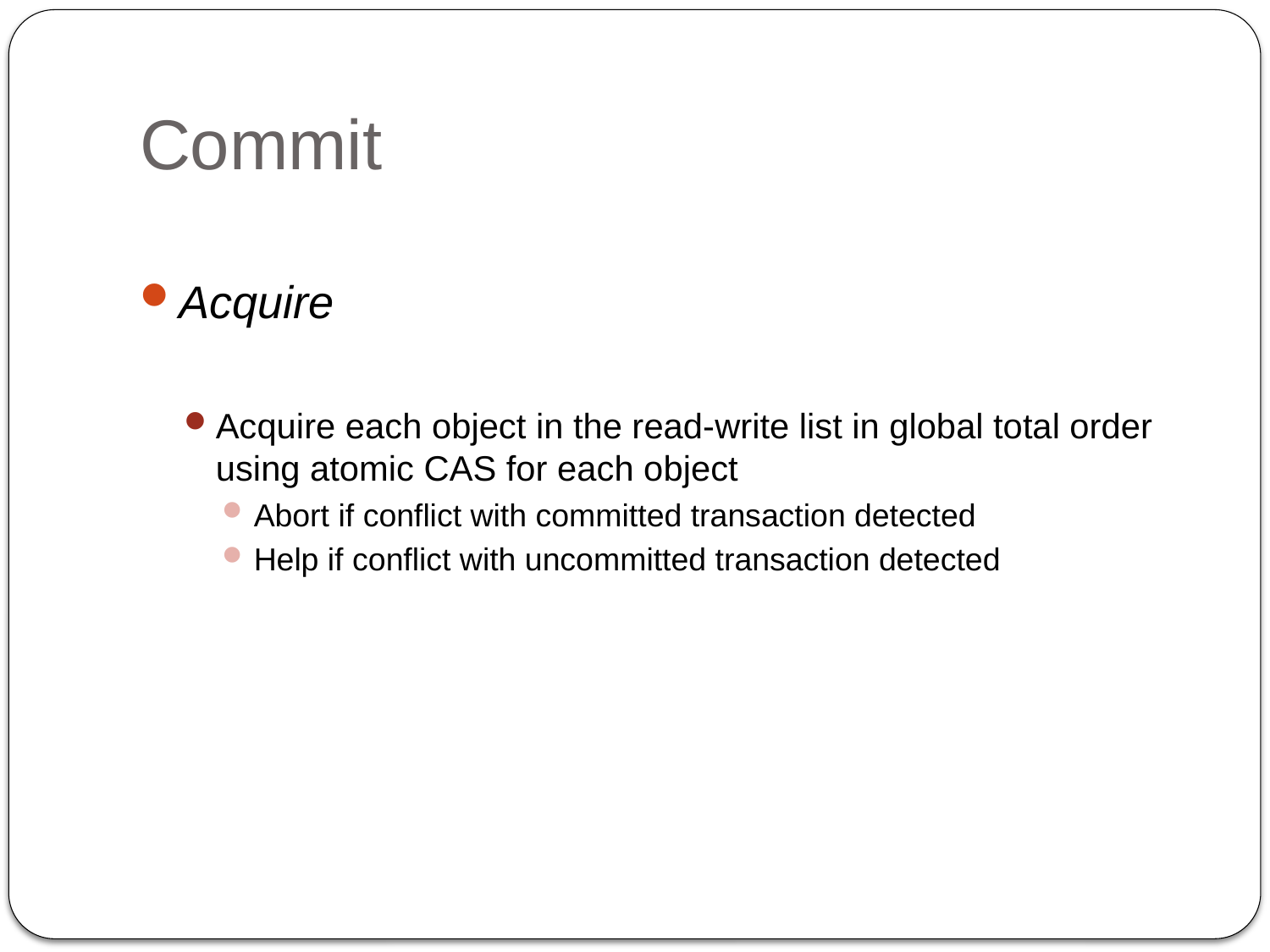

# Commit

Acquire

Acquire each object in the read-write list in global total order using atomic CAS for each object
Abort if conflict with committed transaction detected
Help if conflict with uncommitted transaction detected